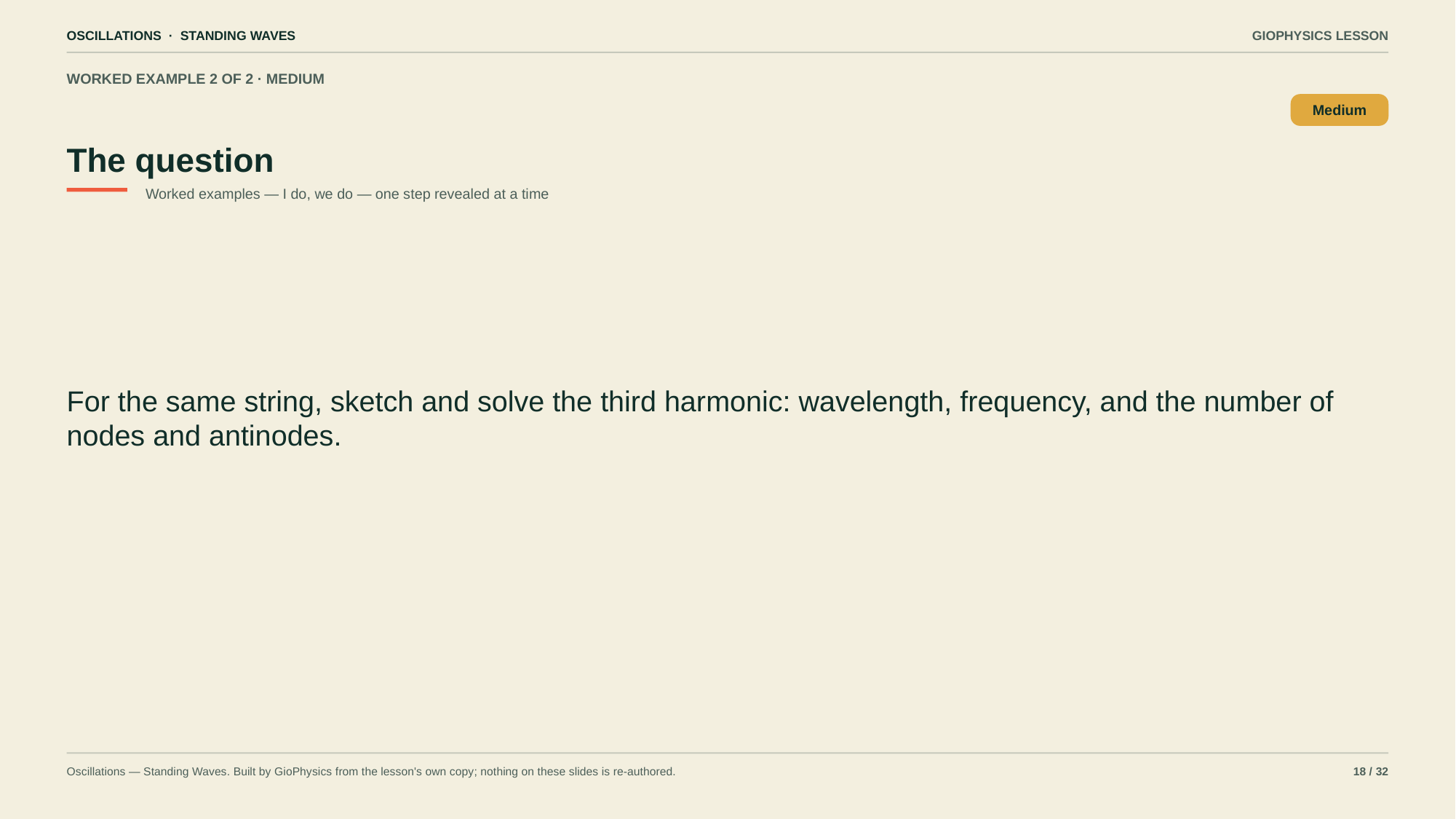

OSCILLATIONS  ·  STANDING WAVES
GIOPHYSICS LESSON

WORKED EXAMPLE 2 OF 2 · MEDIUM
The question

Medium
Worked examples — I do, we do — one step revealed at a time

For the same string, sketch and solve the third harmonic: wavelength, frequency, and the number of nodes and antinodes.

Oscillations — Standing Waves. Built by GioPhysics from the lesson's own copy; nothing on these slides is re-authored.
18 / 32